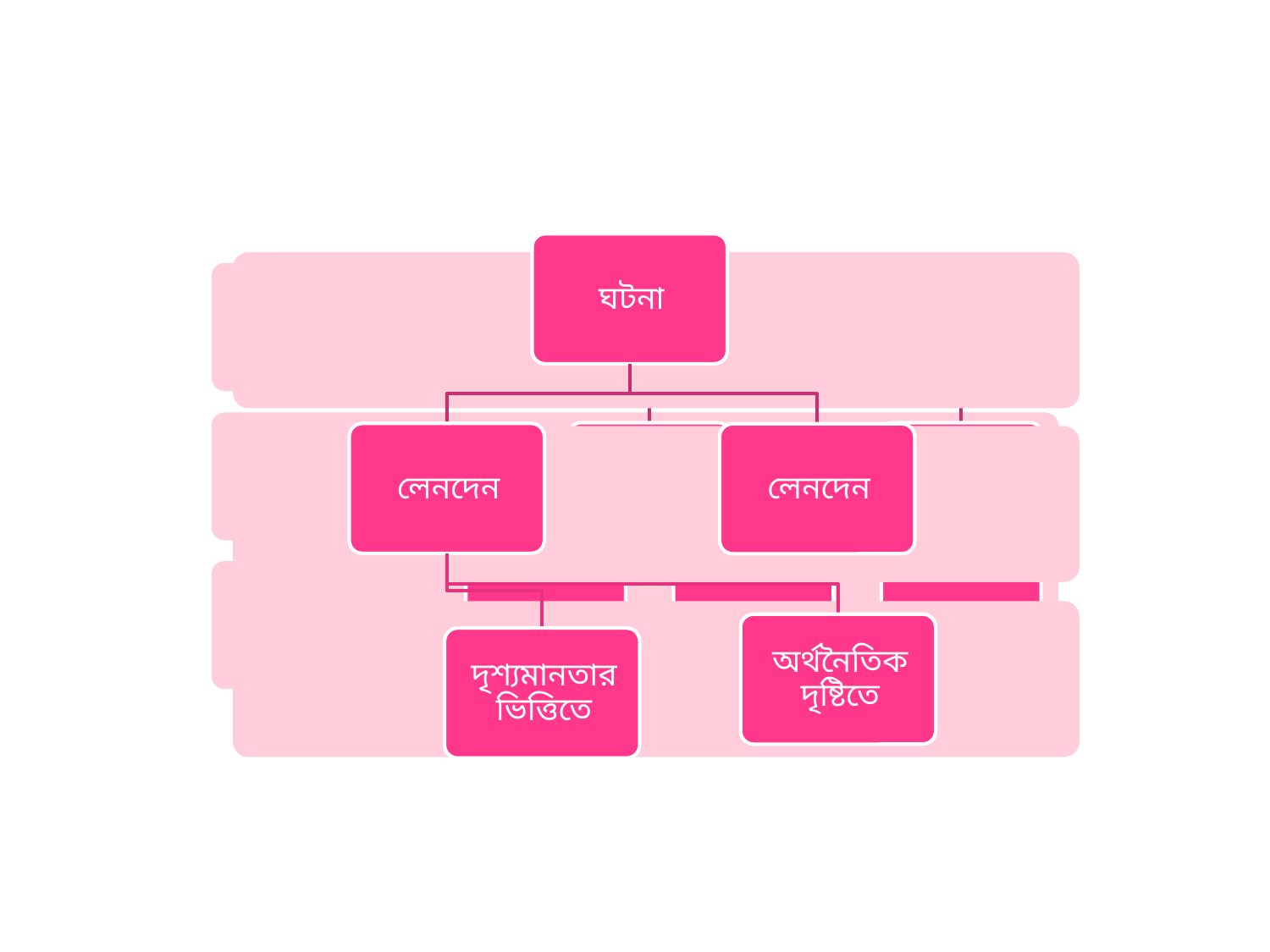

লেনদেন
লেনদেন

লে

ঘটনা
লেনদেন
দৃশ্যমানতার ভিত্তিতে
অর্থনৈতিক দৃষ্টিতে
লেনদেন